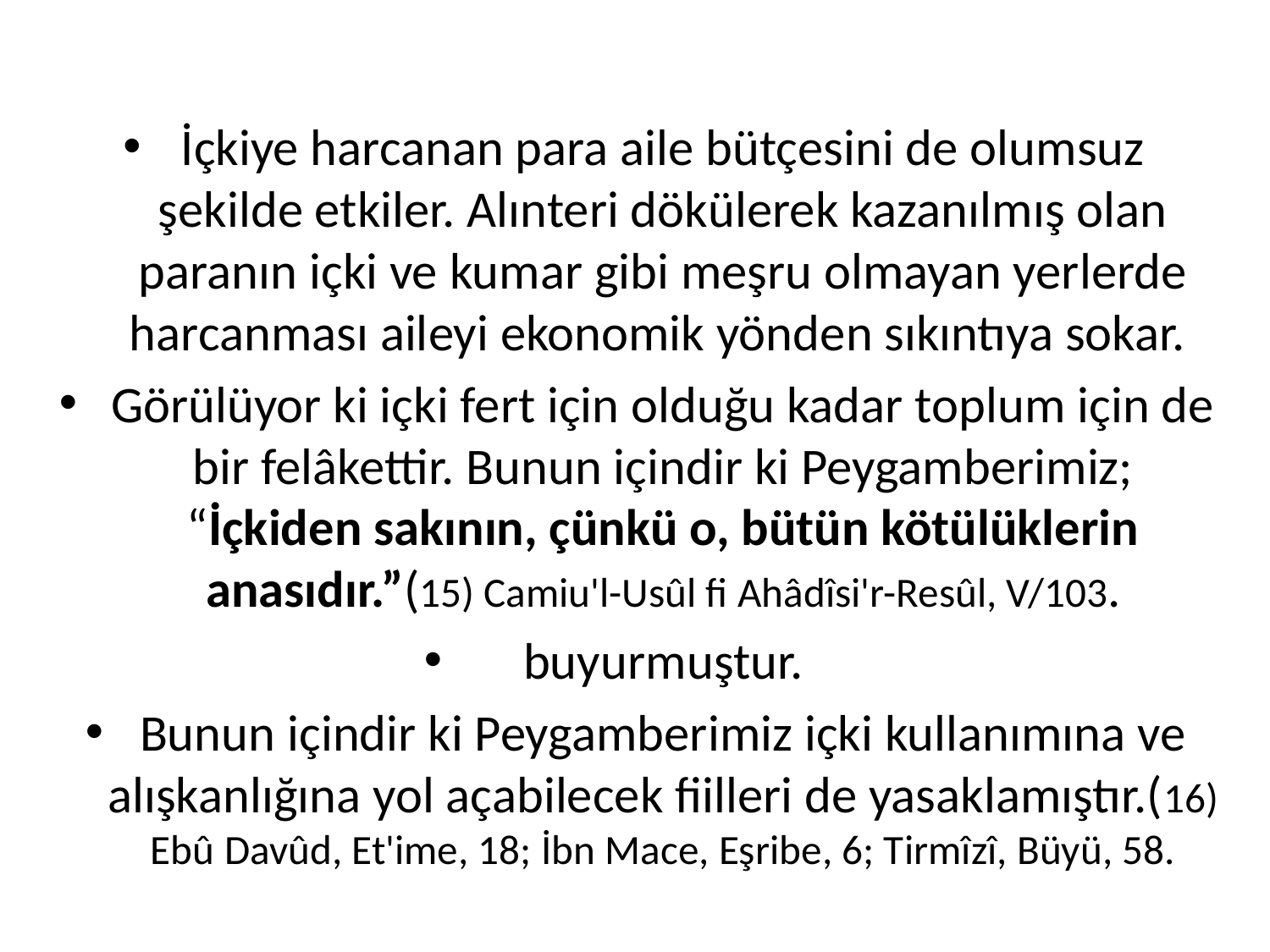

İçkiye harcanan para aile bütçesini de olumsuz şekilde etkiler. Alınteri dökülerek kazanılmış olan paranın içki ve kumar gibi meşru olmayan yerlerde harcanması aileyi ekonomik yönden sıkıntıya sokar.
Görülüyor ki içki fert için olduğu kadar toplum için de bir felâkettir. Bunun içindir ki Peygamberimiz; “İçkiden sakının, çünkü o, bütün kötülüklerin anasıdır.”(15) Camiu'l-Usûl fi Ahâdîsi'r-Resûl, V/103.
 buyurmuştur.
Bunun içindir ki Peygamberimiz içki kullanımına ve alışkanlığına yol açabilecek fiilleri de yasaklamıştır.(16) Ebû Davûd, Et'ime, 18; İbn Mace, Eşribe, 6; Tirmîzî, Büyü, 58.